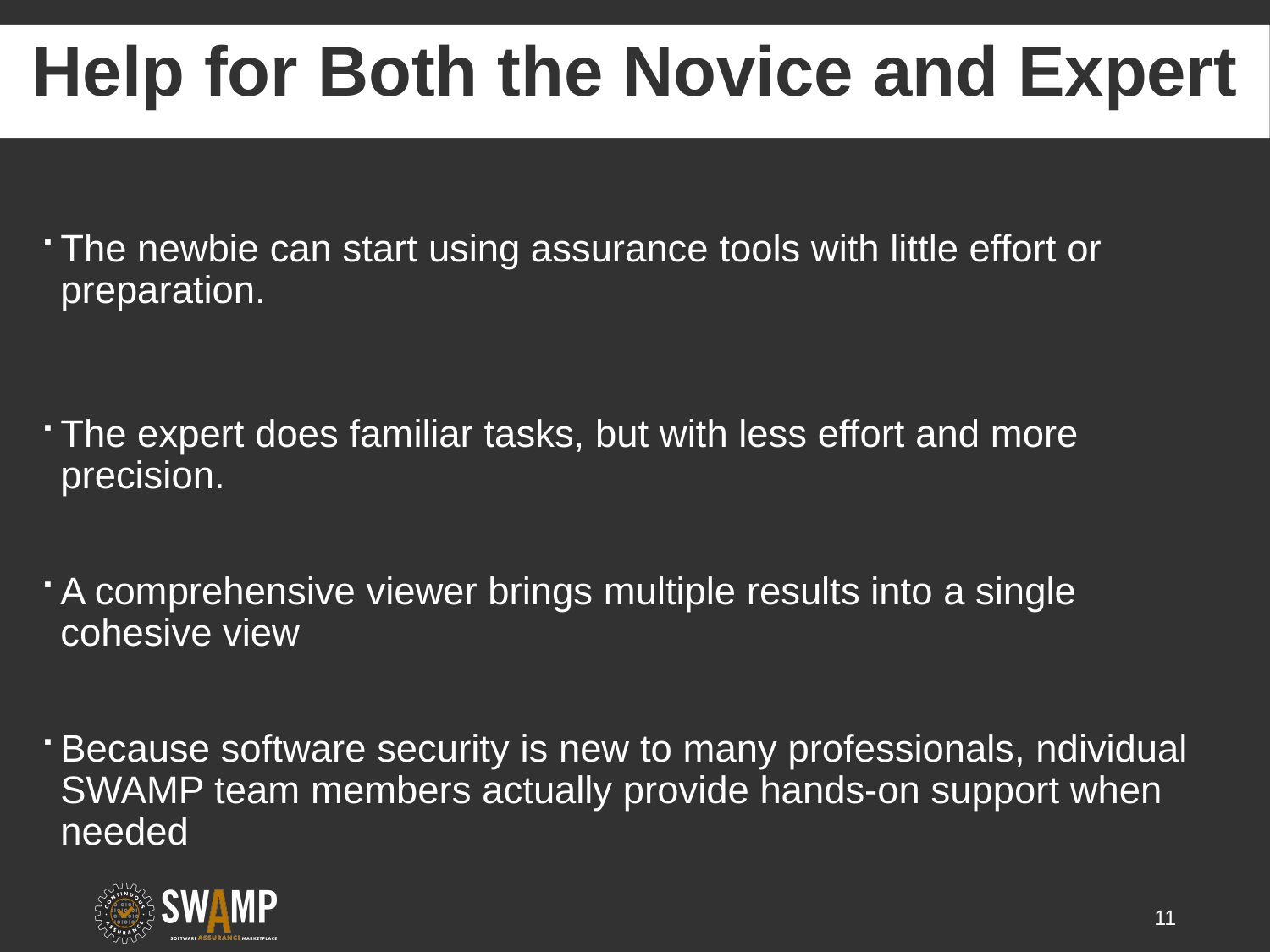

# Help for Both the Novice and Expert
The newbie can start using assurance tools with little effort or preparation.

The expert does familiar tasks, but with less effort and more precision.

A comprehensive viewer brings multiple results into a single cohesive view

Because software security is new to many professionals, ndividual SWAMP team members actually provide hands-on support when needed

11